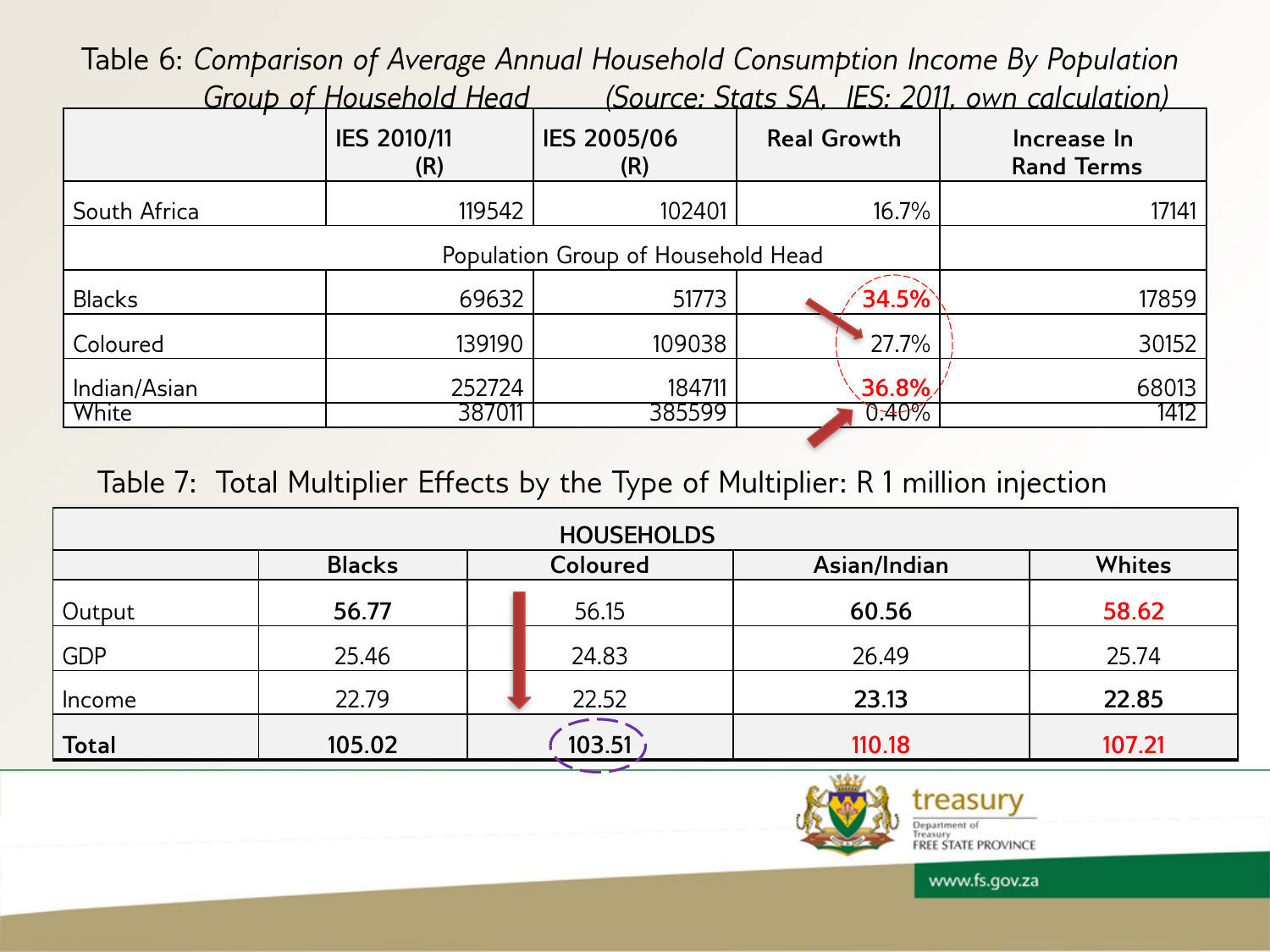

Table 6: Comparison of Average Annual Household Consumption Income By Population Group of Household Head        (Source: Stats SA,  IES: 2011, own calculation)
|  | IES 2010/11 | IES 2005/06 | Real Growth | Increase In |
| --- | --- | --- | --- | --- |
|  | (R) | (R) |  | Rand Terms |
| South Africa | 119542 | 102401 | 16.7% | 17141 |
|  | Population Group of Household Head |  |  |  |
| Blacks | 69632 | 51773 | 34.5% | 17859 |
| Coloured | 139190 | 109038 | 27.7% | 30152 |
| Indian/Asian | 252724 | 184711 | 36.8% | 68013 |
| White | 387011 | 385599 | 0.40% | 1412 |

Table 7:  Total Multiplier Effects by the Type of Multiplier: R 1 million injection
| HOUSEHOLDS |  |  |  |  |
| --- | --- | --- | --- | --- |
|  | Blacks | Coloured | Asian/Indian | Whites |
| Output | 56.77 | 56.15 | 60.56 | 58.62 |
| GDP | 25.46 | 24.83 | 26.49 | 25.74 |
| Income | 22.79 | 22.52 | 23.13 | 22.85 |
| Total | 105.02 | 103.51 | 110.18 | 107.21 |